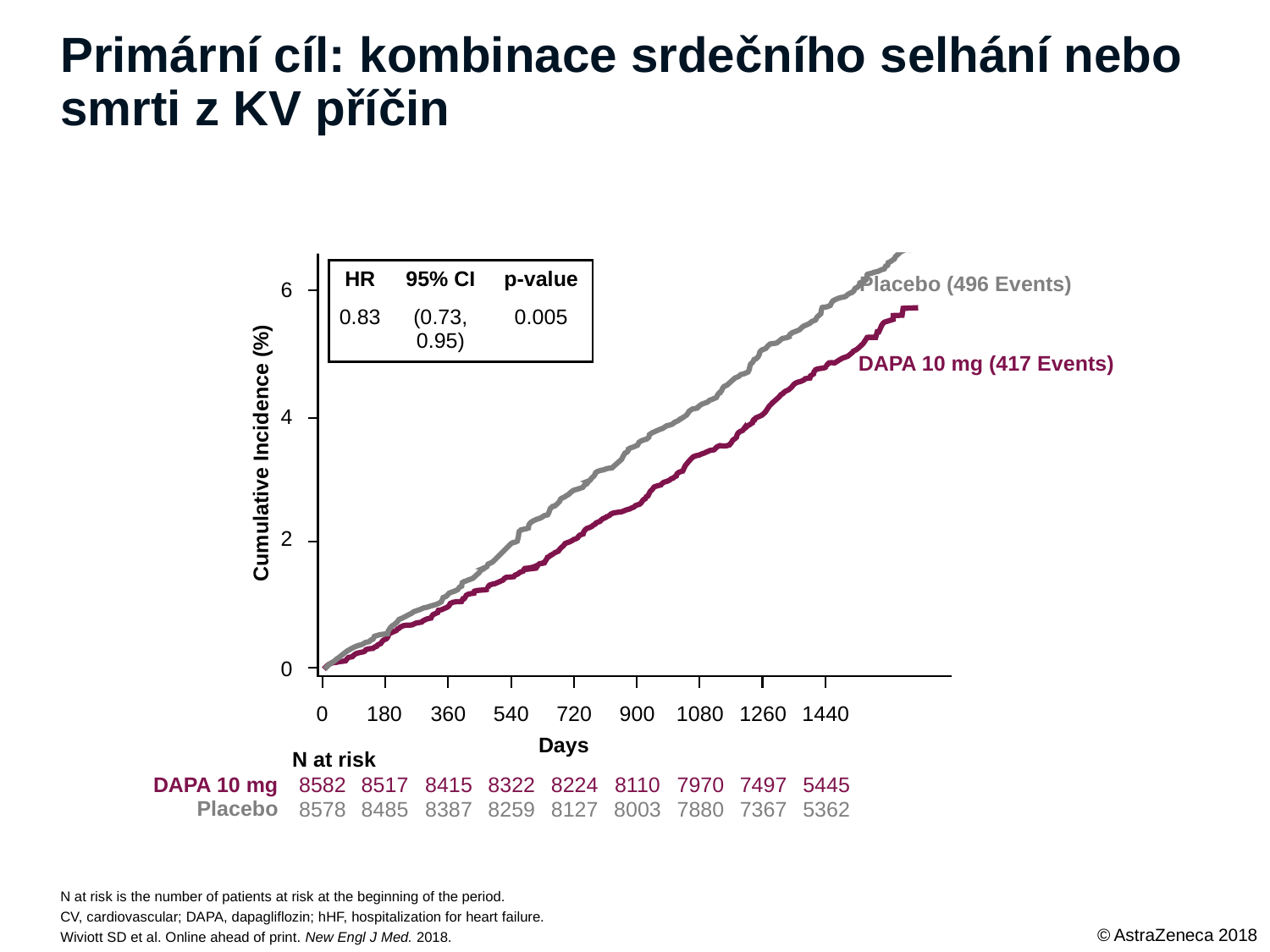

# Primární cíl: kombinace srdečního selhání nebo smrti z KV příčin

| HR | 95% CI | p-value |
| --- | --- | --- |
| 0.83 | (0.73, 0.95) | 0.005 |
Placebo (496 Events)
6

DAPA 10 mg (417 Events)
4
Cumulative Incidence (%)
2
0
0
180
360
540
720
900
1080
1260
1440
Days
N at risk
DAPA 10 mg
8582
8517
8415
8322
8224
8110
7970
7497
5445
Placebo
8578
8485
8387
8259
8127
8003
7880
7367
5362
N at risk is the number of patients at risk at the beginning of the period.
CV, cardiovascular; DAPA, dapagliflozin; hHF, hospitalization for heart failure.
Wiviott SD et al. Online ahead of print. New Engl J Med. 2018.